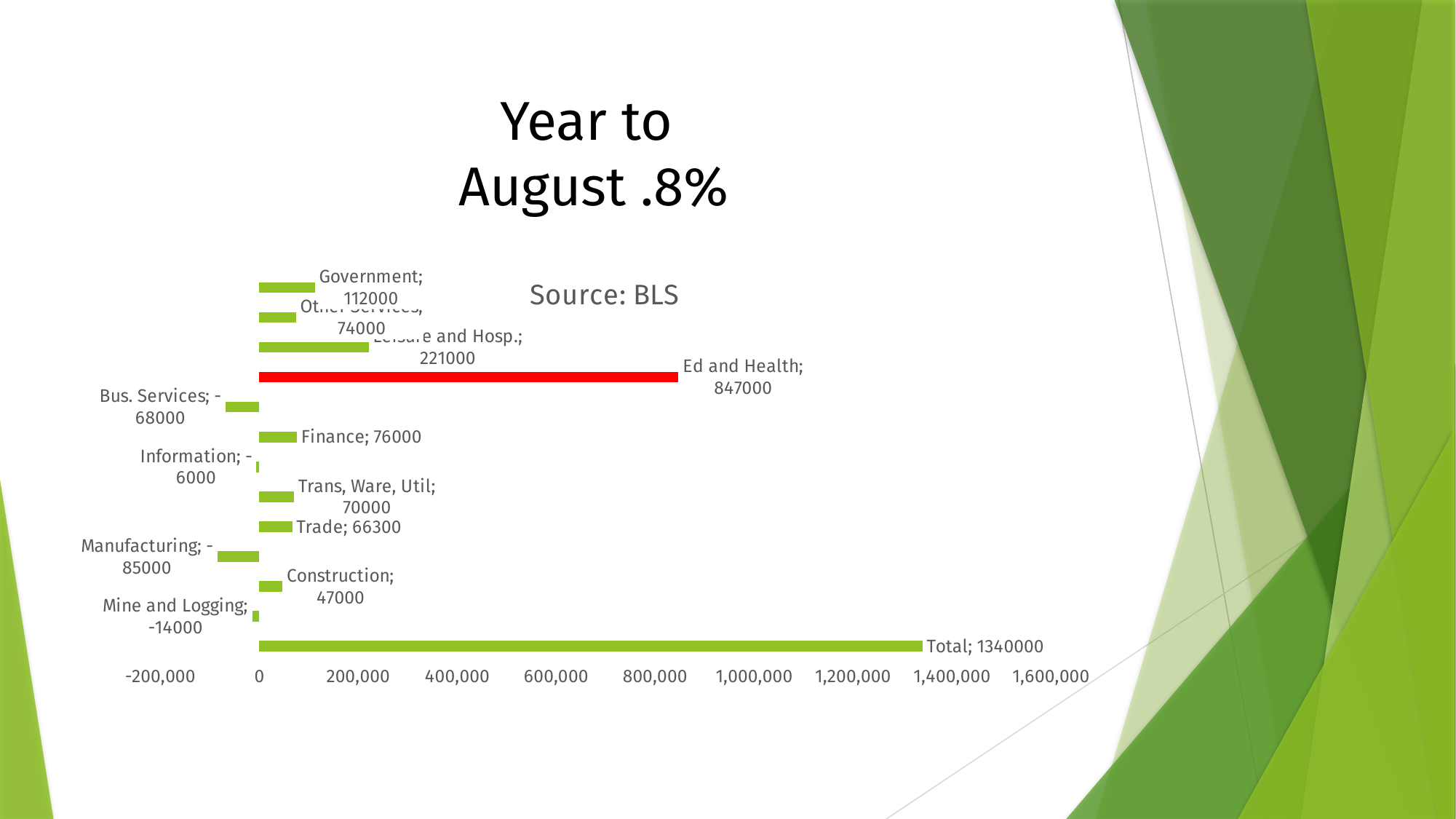

# Year to August .8%

### Chart:

| Category | Source: BLS |
|---|---|
| Total | 1340000.0 |
| Mine and Logging | -14000.0 |
| Construction | 47000.0 |
| Manufacturing | -85000.0 |
| Trade | 66300.0 |
| Trans, Ware, Util | 70000.0 |
| Information | -6000.0 |
| Finance | 76000.0 |
| Bus. Services | -68000.0 |
| Ed and Health | 847000.0 |
| Leisure and Hosp. | 221000.0 |
| Other Services | 74000.0 |
| Government | 112000.0 |